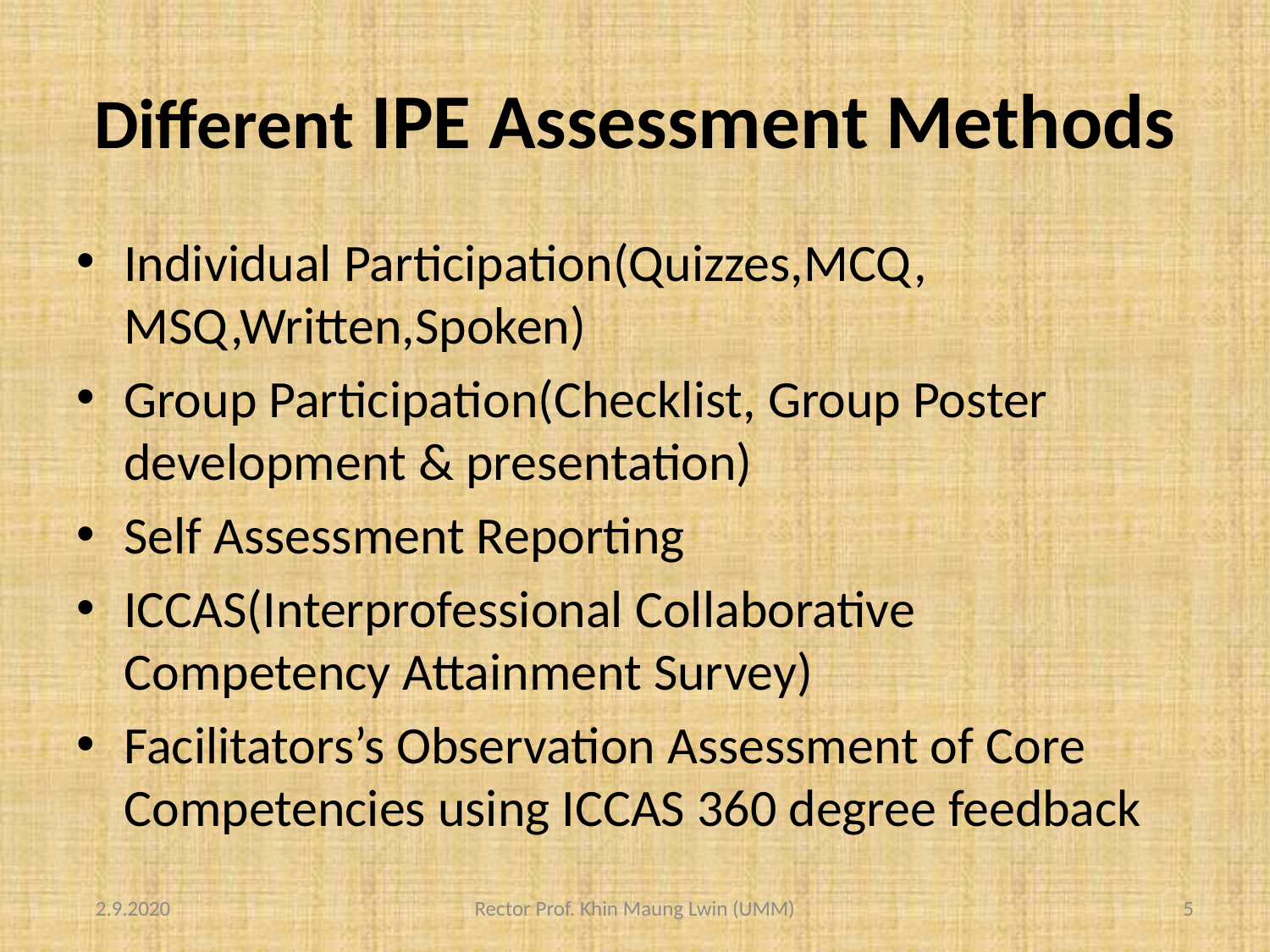

# Different IPE Assessment Methods
Individual Participation(Quizzes,MCQ, MSQ,Written,Spoken)
Group Participation(Checklist, Group Poster development & presentation)
Self Assessment Reporting
ICCAS(Interprofessional Collaborative Competency Attainment Survey)
Facilitators’s Observation Assessment of Core Competencies using ICCAS 360 degree feedback
    2.9.2020
Rector Prof. Khin Maung Lwin (UMM)
5